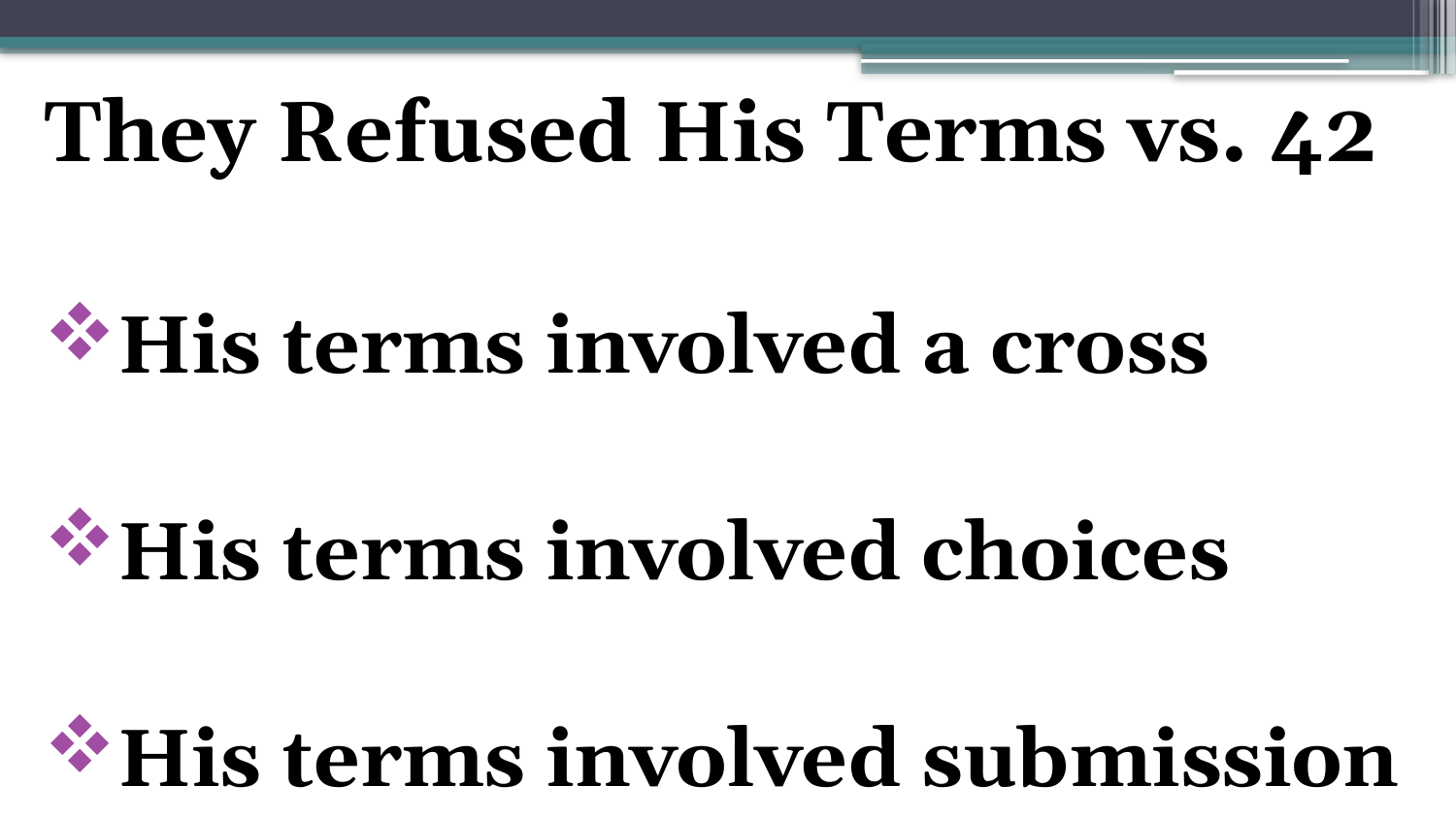

They Refused His Terms vs. 42

His terms involved a cross

His terms involved choices

His terms involved submission